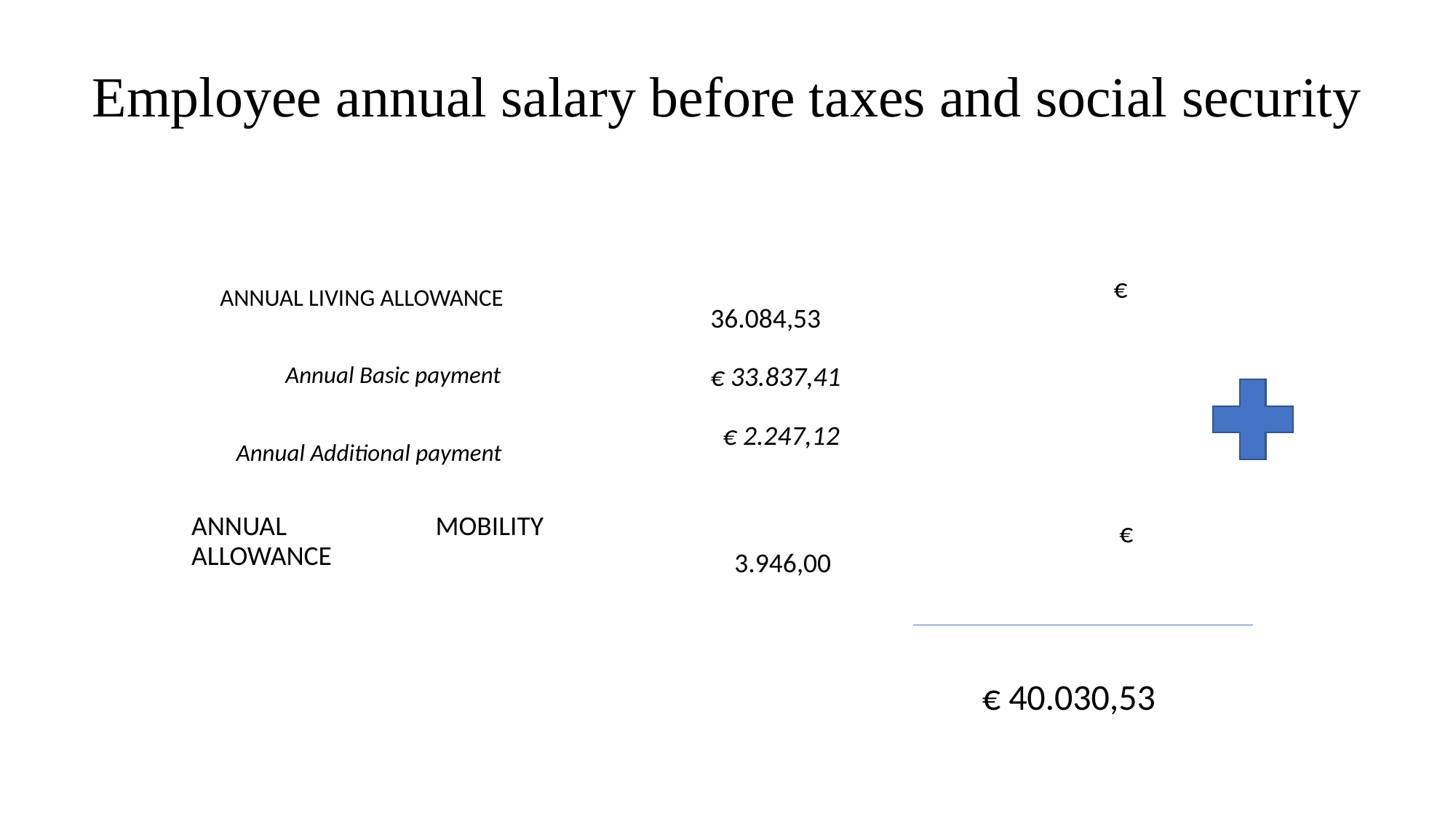

# Employee annual salary before taxes and social security
                                               € 36.084,53

€ 33.837,41

  € 2.247,12
ANNUAL LIVING ALLOWANCE

            Annual Basic payment

   Annual Additional payment

                                              € 3.946,00

ANNUAL MOBILITY ALLOWANCE

                           € 40.030,53